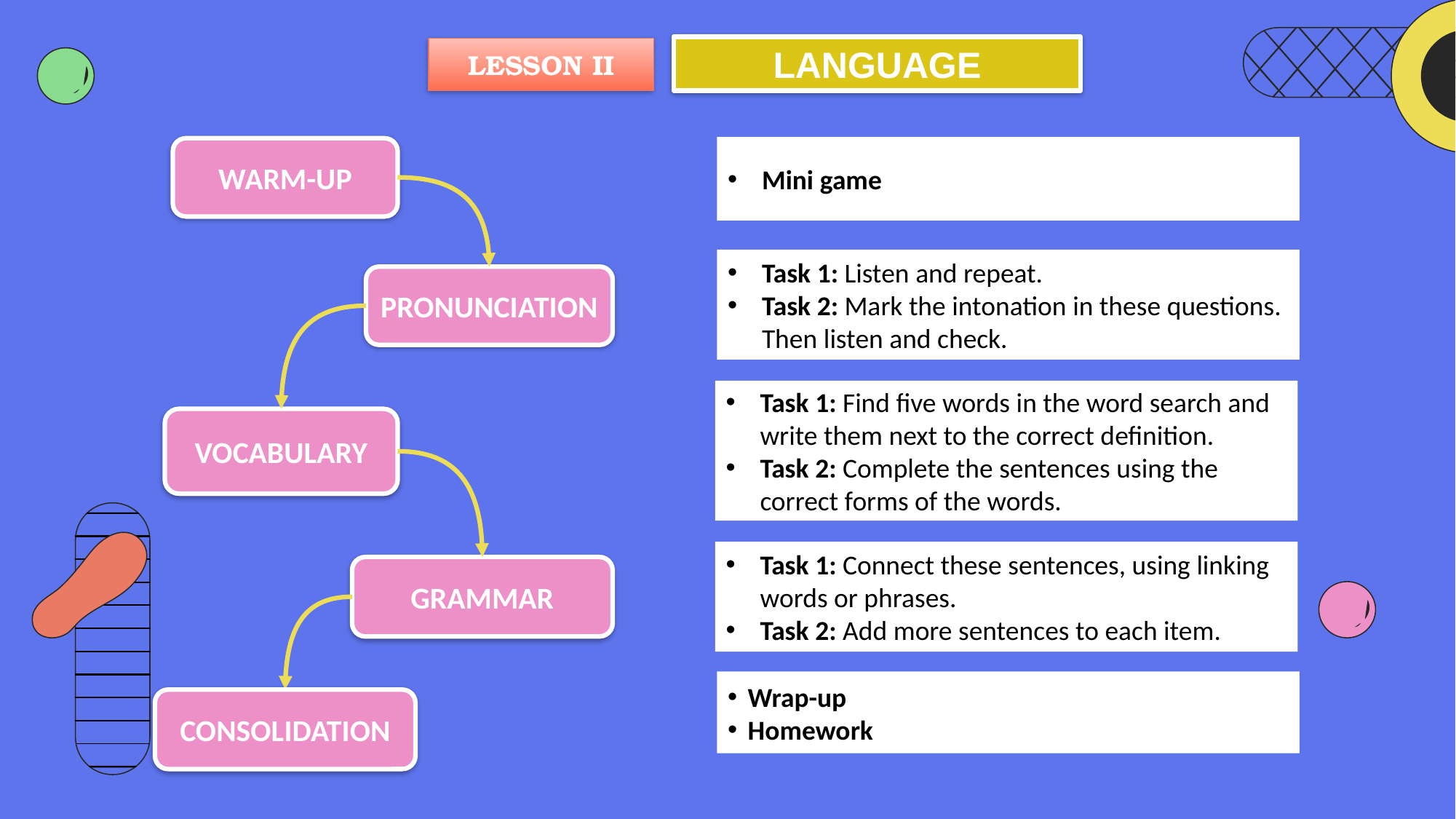

LANGUAGE
LESSON II
Mini game
WARM-UP
Task 1: Listen and repeat.
Task 2: Mark the intonation in these questions. Then listen and check.
PRONUNCIATION
Task 1: Find five words in the word search and write them next to the correct definition.
Task 2: Complete the sentences using the correct forms of the words.
VOCABULARY
Task 1: Connect these sentences, using linking words or phrases.
Task 2: Add more sentences to each item.
GRAMMAR
Wrap-up
Homework
CONSOLIDATION